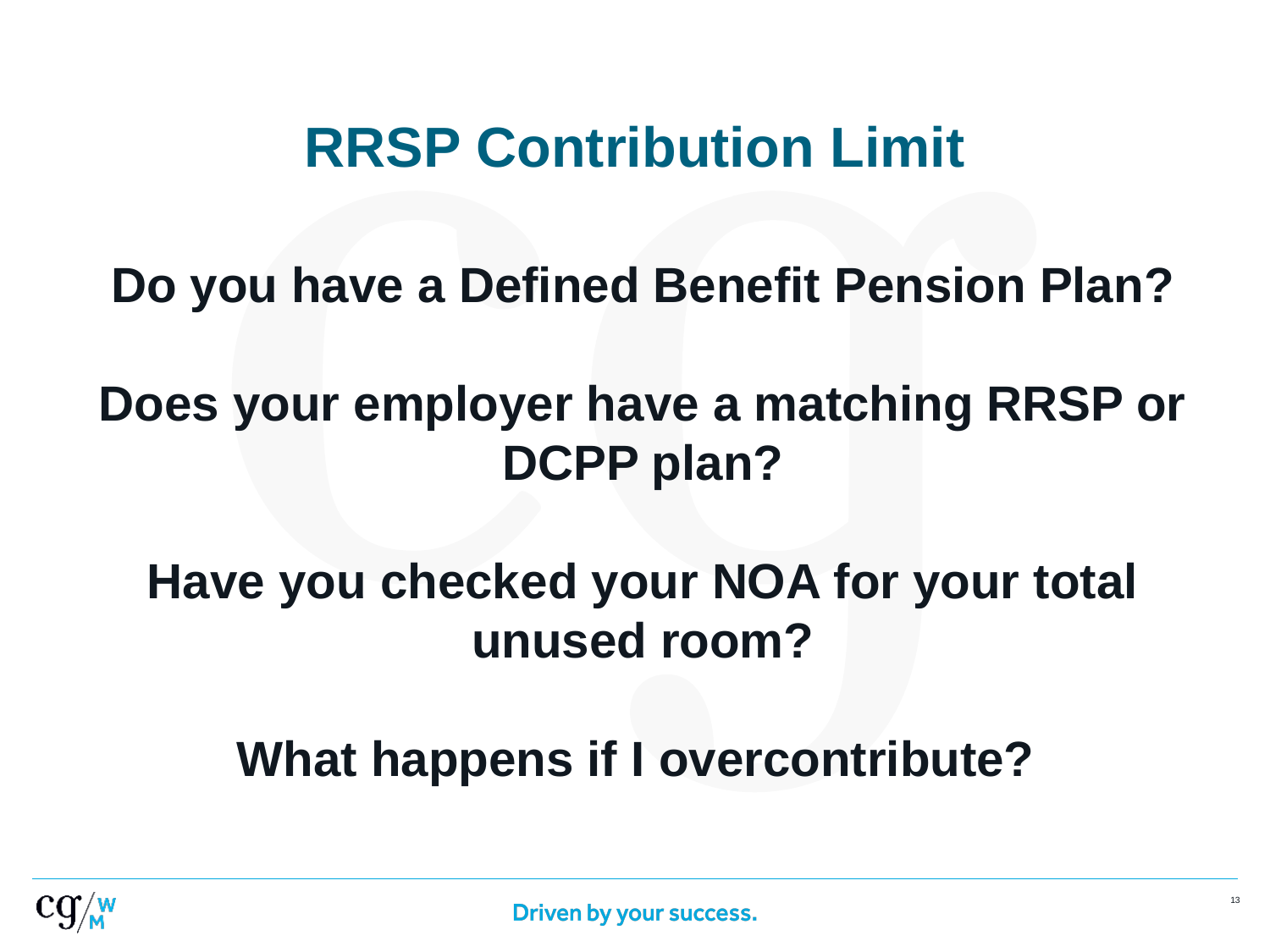

# RRSP Contribution Limit
Do you have a Defined Benefit Pension Plan?

Does your employer have a matching RRSP or DCPP plan?

Have you checked your NOA for your total unused room?

What happens if I overcontribute?

13